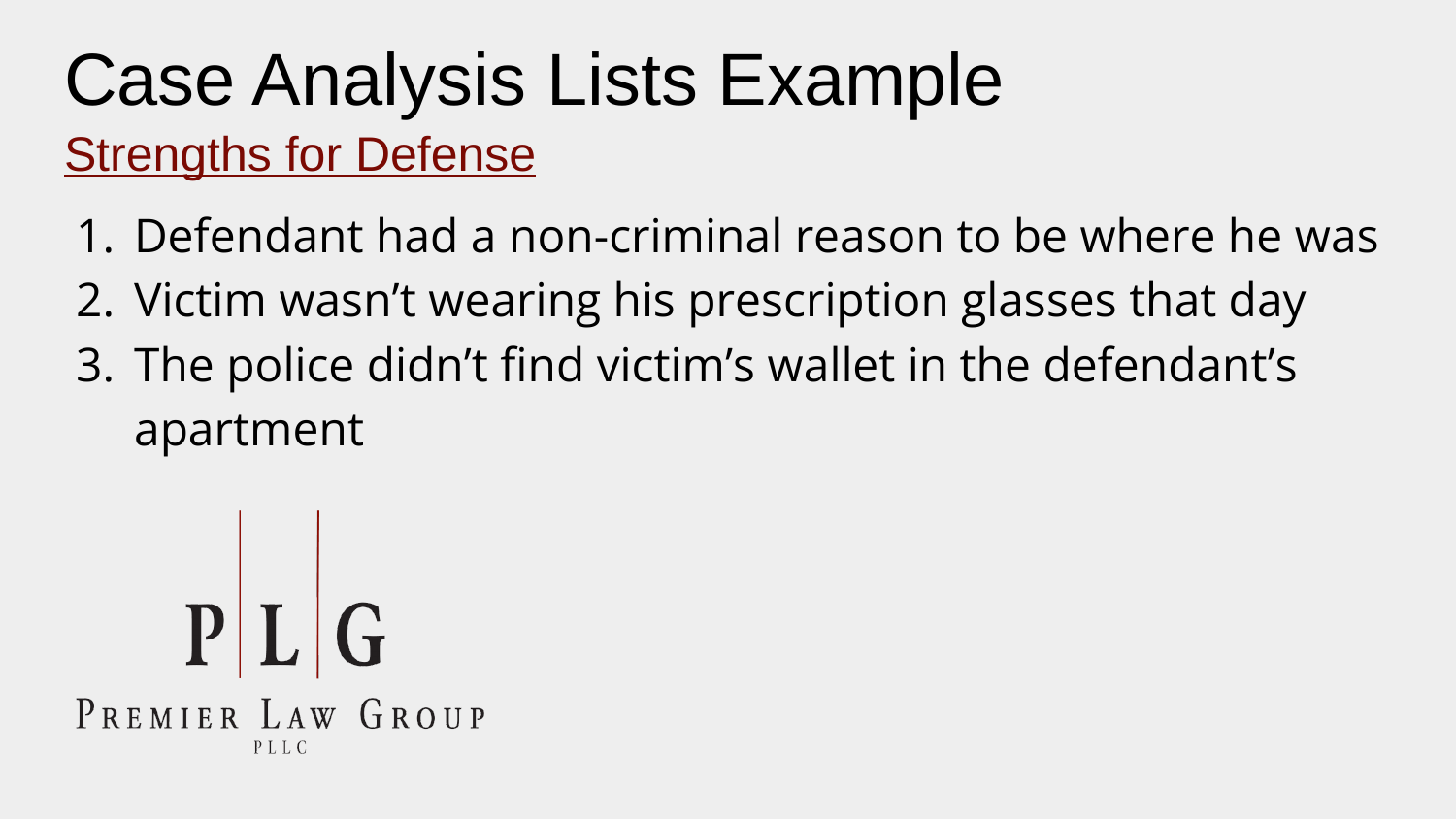

# Case Analysis Lists Example
Strengths for Defense
Defendant had a non-criminal reason to be where he was
Victim wasn’t wearing his prescription glasses that day
The police didn’t find victim’s wallet in the defendant’s apartment